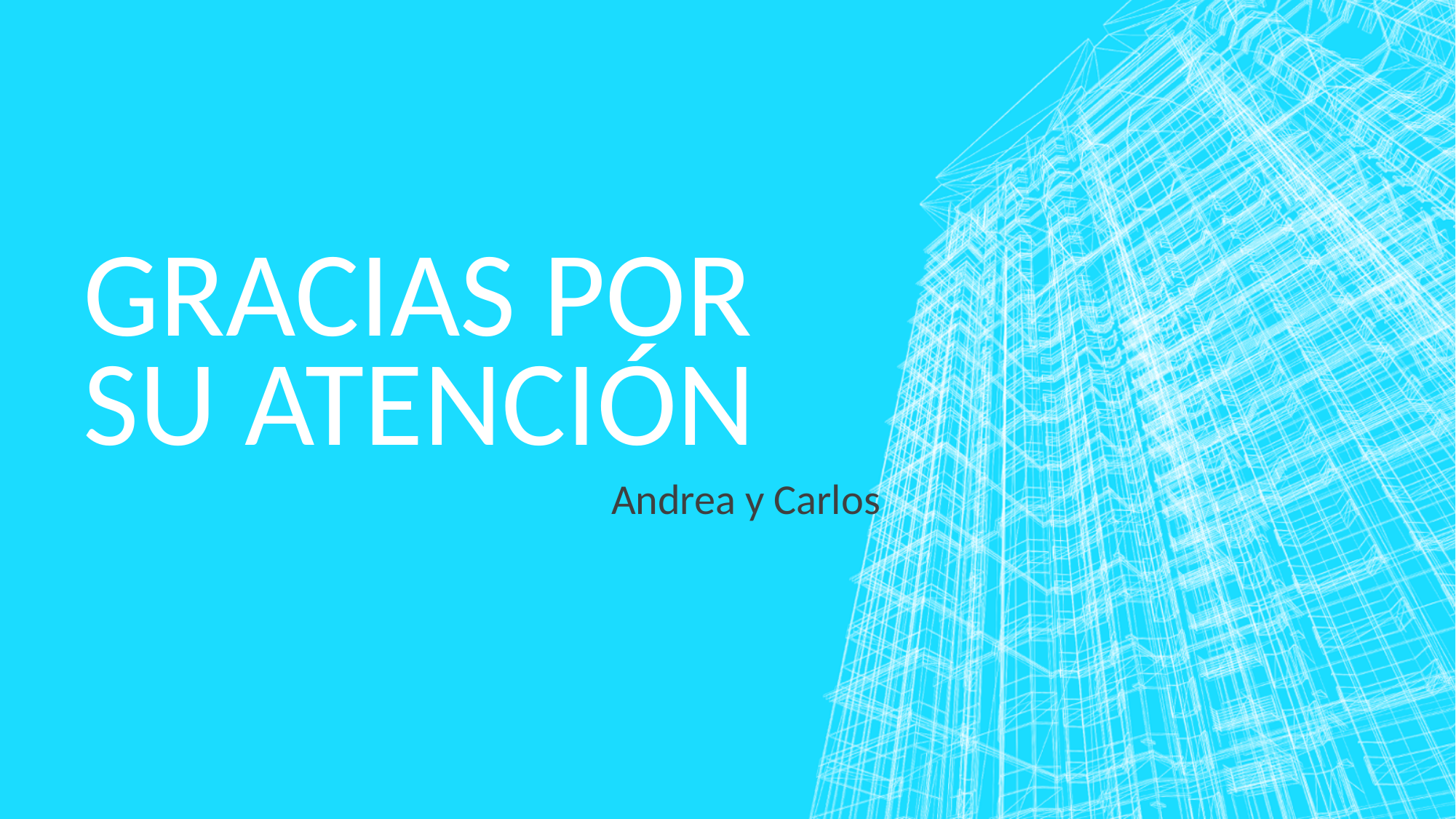

# Gracias por su atención
Andrea y Carlos